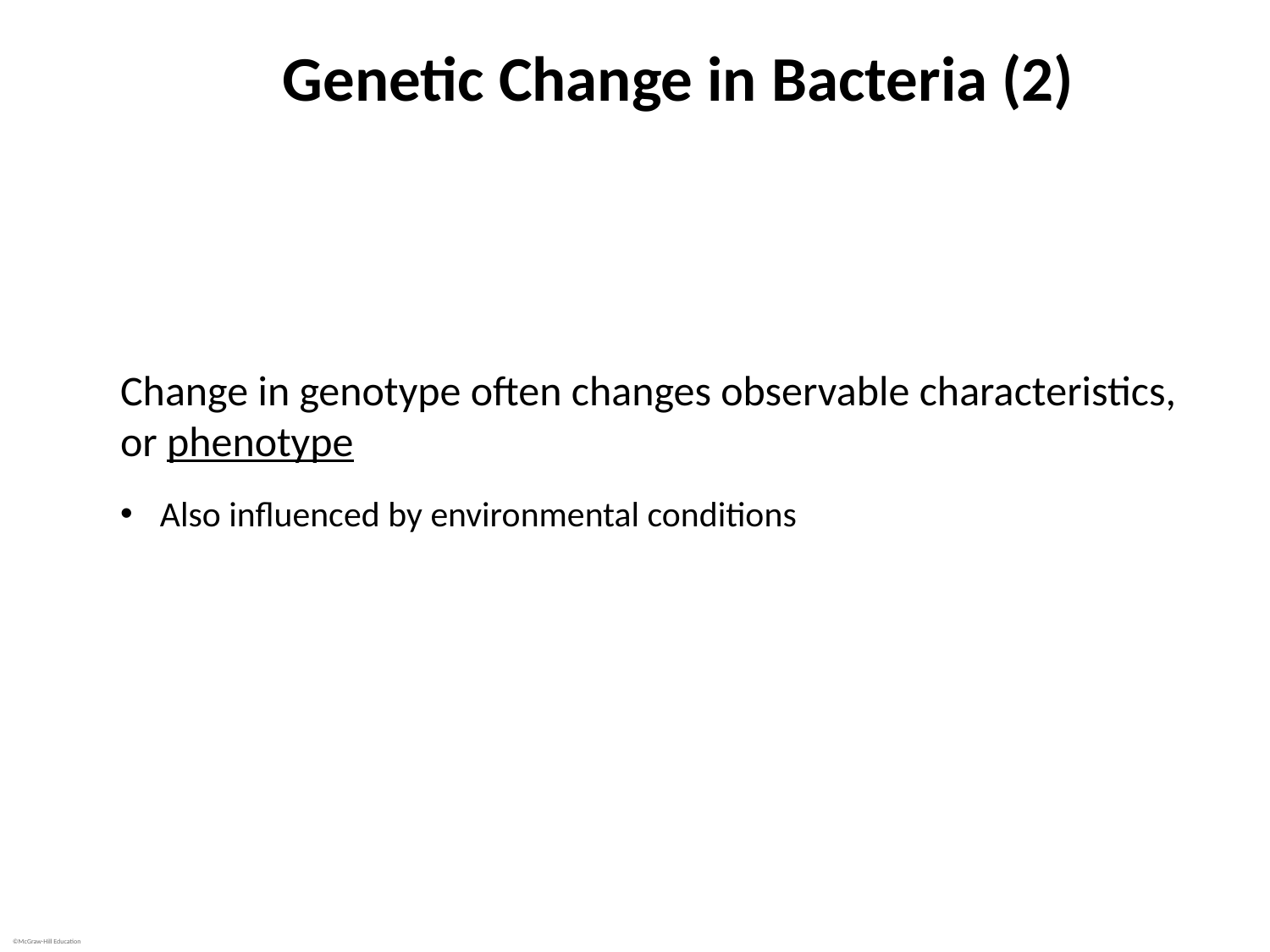

# Genetic Change in Bacteria (2)
Change in organism’s DNA alters genotype
Sequence of nucleotides in DNA
Bacteria are haploid, so only one copy, no backup
Change in genotype often changes observable characteristics, or phenotype
Also influenced by environmental conditions